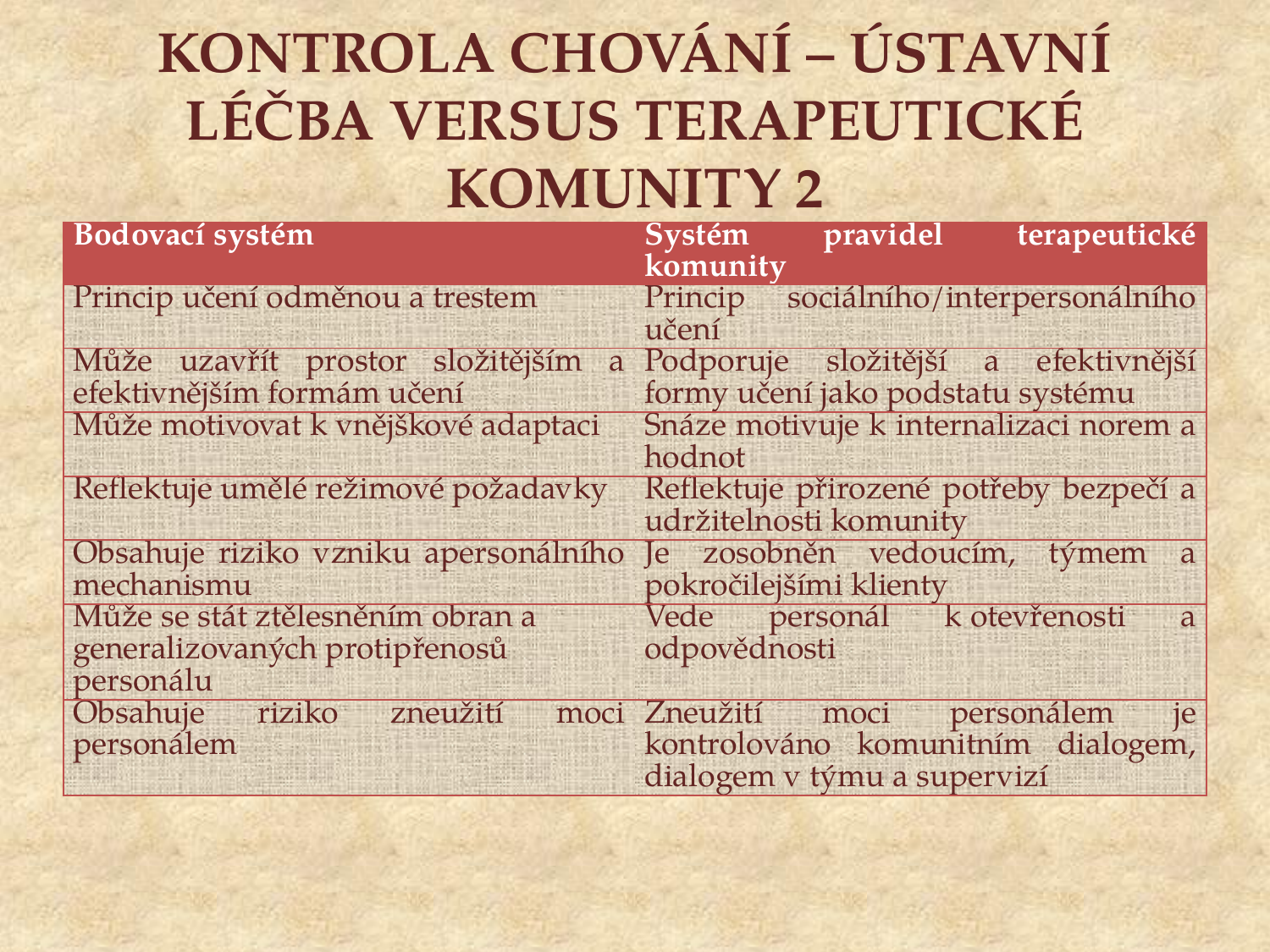

# KONTROLA CHOVÁNÍ – ÚSTAVNÍ LÉČBA VERSUS TERAPEUTICKÉ KOMUNITY 2
| Bodovací systém | Systém pravidel terapeutické komunity |
| --- | --- |
| Princip učení odměnou a trestem | Princip sociálního/interpersonálního učení |
| Může uzavřít prostor složitějším a efektivnějším formám učení | Podporuje složitější a efektivnější formy učení jako podstatu systému |
| Může motivovat k vnějškové adaptaci | Snáze motivuje k internalizaci norem a hodnot |
| Reflektuje umělé režimové požadavky | Reflektuje přirozené potřeby bezpečí a udržitelnosti komunity |
| Obsahuje riziko vzniku apersonálního mechanismu | Je zosobněn vedoucím, týmem a pokročilejšími klienty |
| Může se stát ztělesněním obran a generalizovaných protipřenosů personálu | Vede personál k otevřenosti a odpovědnosti |
| Obsahuje riziko zneužití moci personálem | Zneužití moci personálem je kontrolováno komunitním dialogem, dialogem v týmu a supervizí |